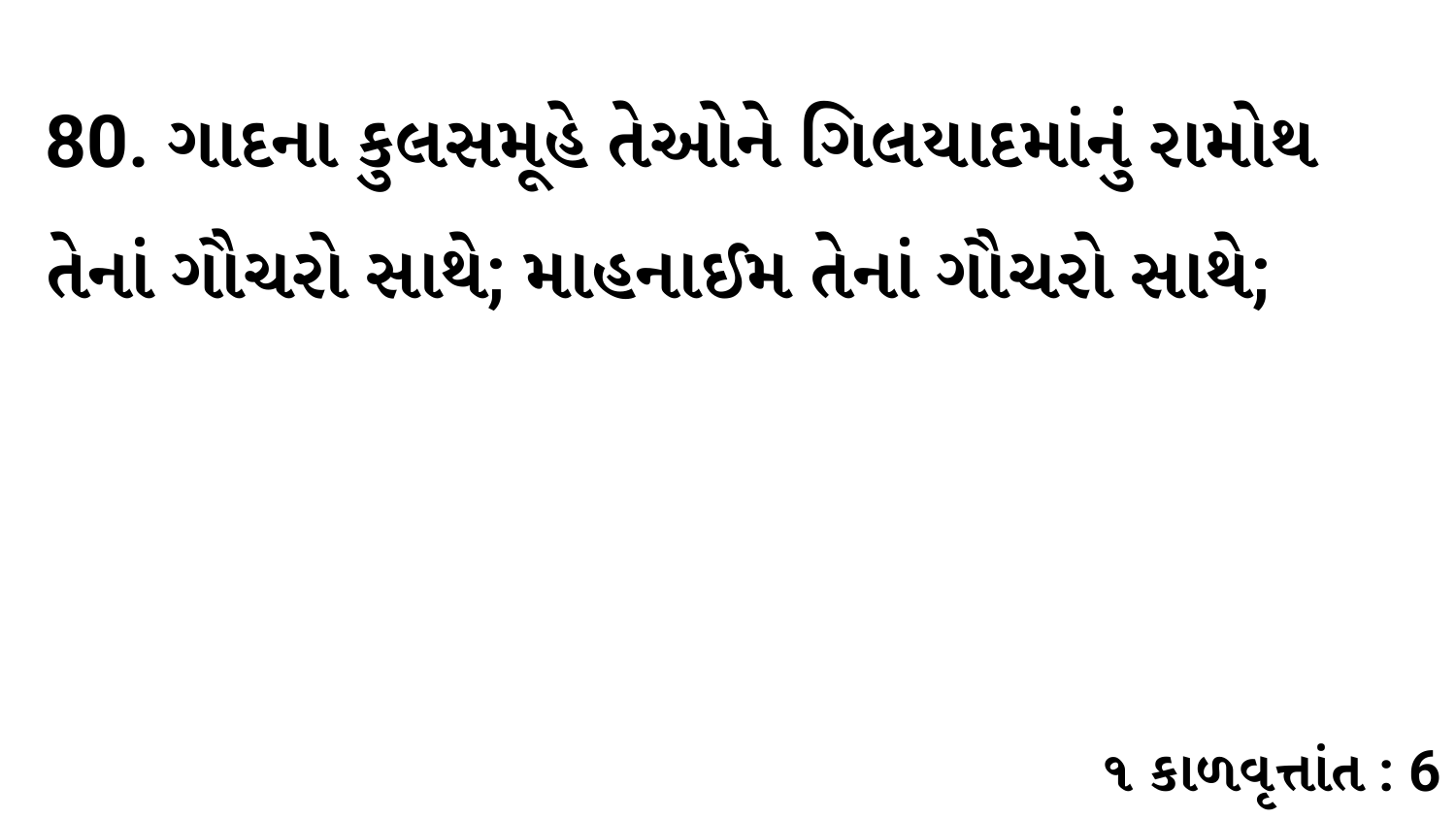

80. ગાદના કુલસમૂહે તેઓને ગિલયાદમાંનું રામોથ તેનાં ગૌચરો સાથે; માહનાઈમ તેનાં ગૌચરો સાથે;
૧ કાળવૃત્તાંત : 6